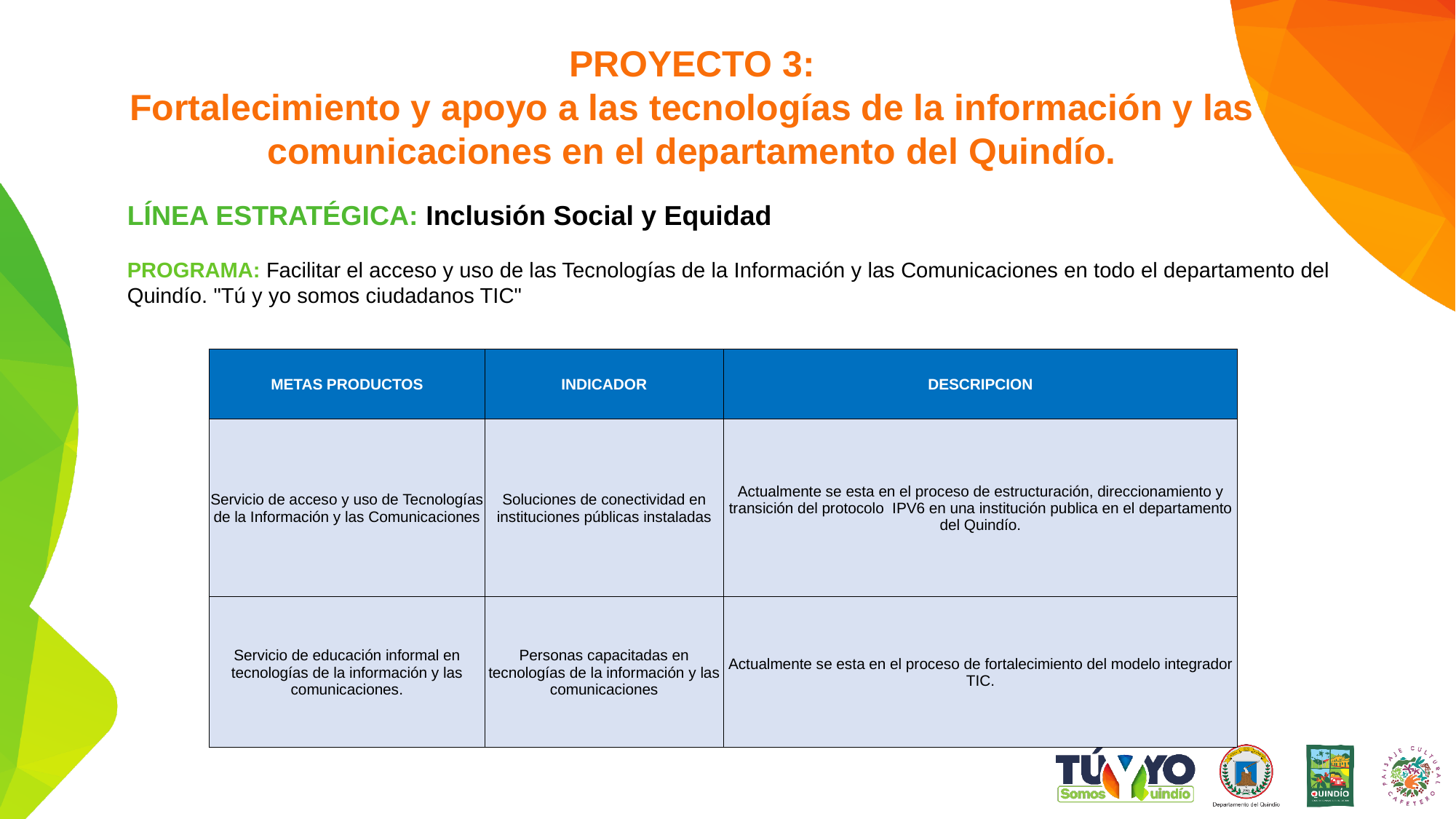

PROYECTO 3:
Fortalecimiento y apoyo a las tecnologías de la información y las comunicaciones en el departamento del Quindío.
LÍNEA ESTRATÉGICA: Inclusión Social y Equidad

PROGRAMA: Facilitar el acceso y uso de las Tecnologías de la Información y las Comunicaciones en todo el departamento del Quindío. "Tú y yo somos ciudadanos TIC"
| METAS PRODUCTOS | INDICADOR | DESCRIPCION |
| --- | --- | --- |
| Servicio de acceso y uso de Tecnologías de la Información y las Comunicaciones | Soluciones de conectividad en instituciones públicas instaladas | Actualmente se esta en el proceso de estructuración, direccionamiento y transición del protocolo IPV6 en una institución publica en el departamento del Quindío. |
| Servicio de educación informal en tecnologías de la información y las comunicaciones. | Personas capacitadas en tecnologías de la información y las comunicaciones | Actualmente se esta en el proceso de fortalecimiento del modelo integrador TIC. |